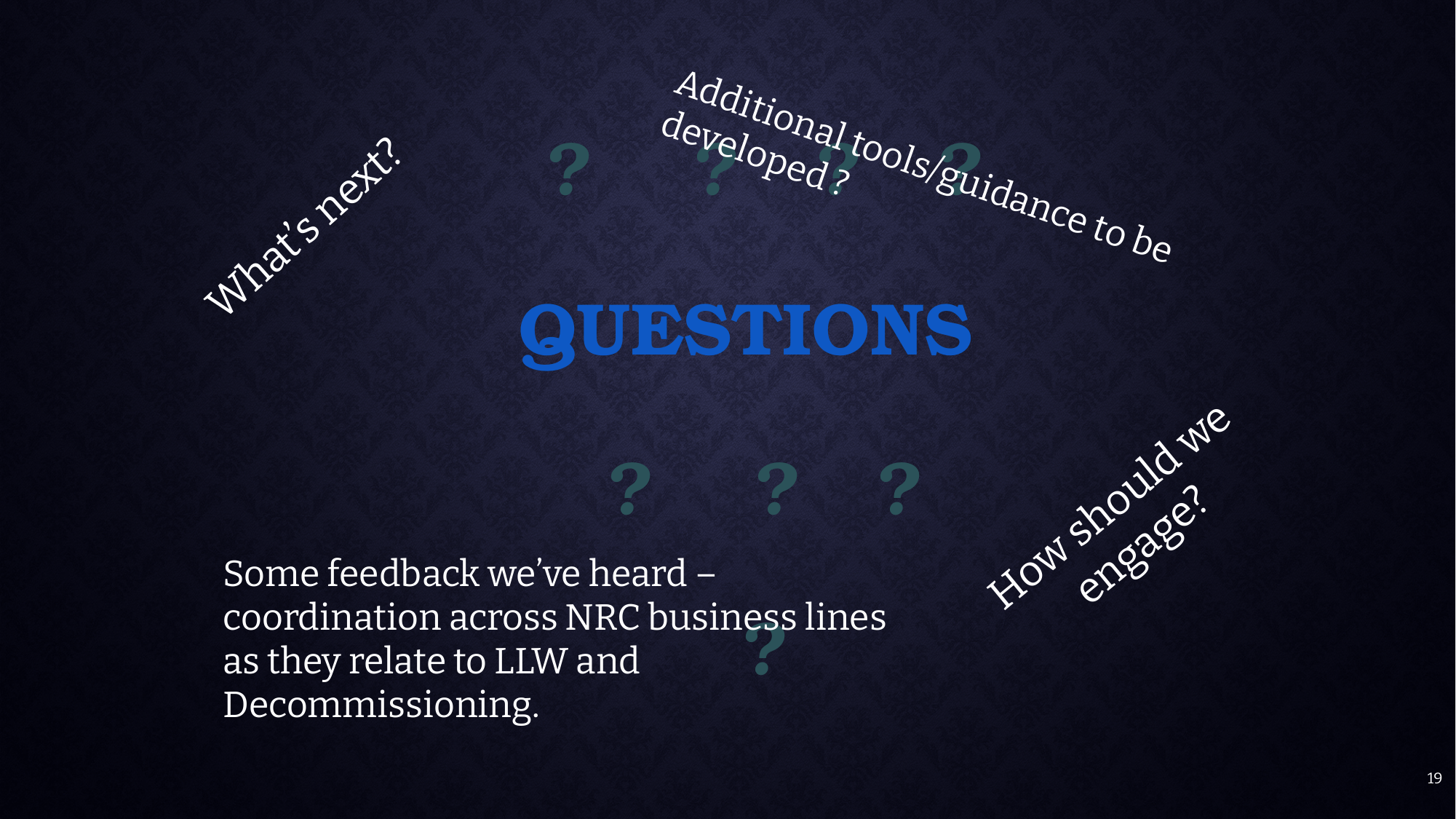

# ?    ?   ?   ? Questions ?    ?   ? ?
Additional tools/guidance to be developed ?
What’s next?
How should we engage?
Some feedback we’ve heard – coordination across NRC business lines as they relate to LLW and Decommissioning.
19